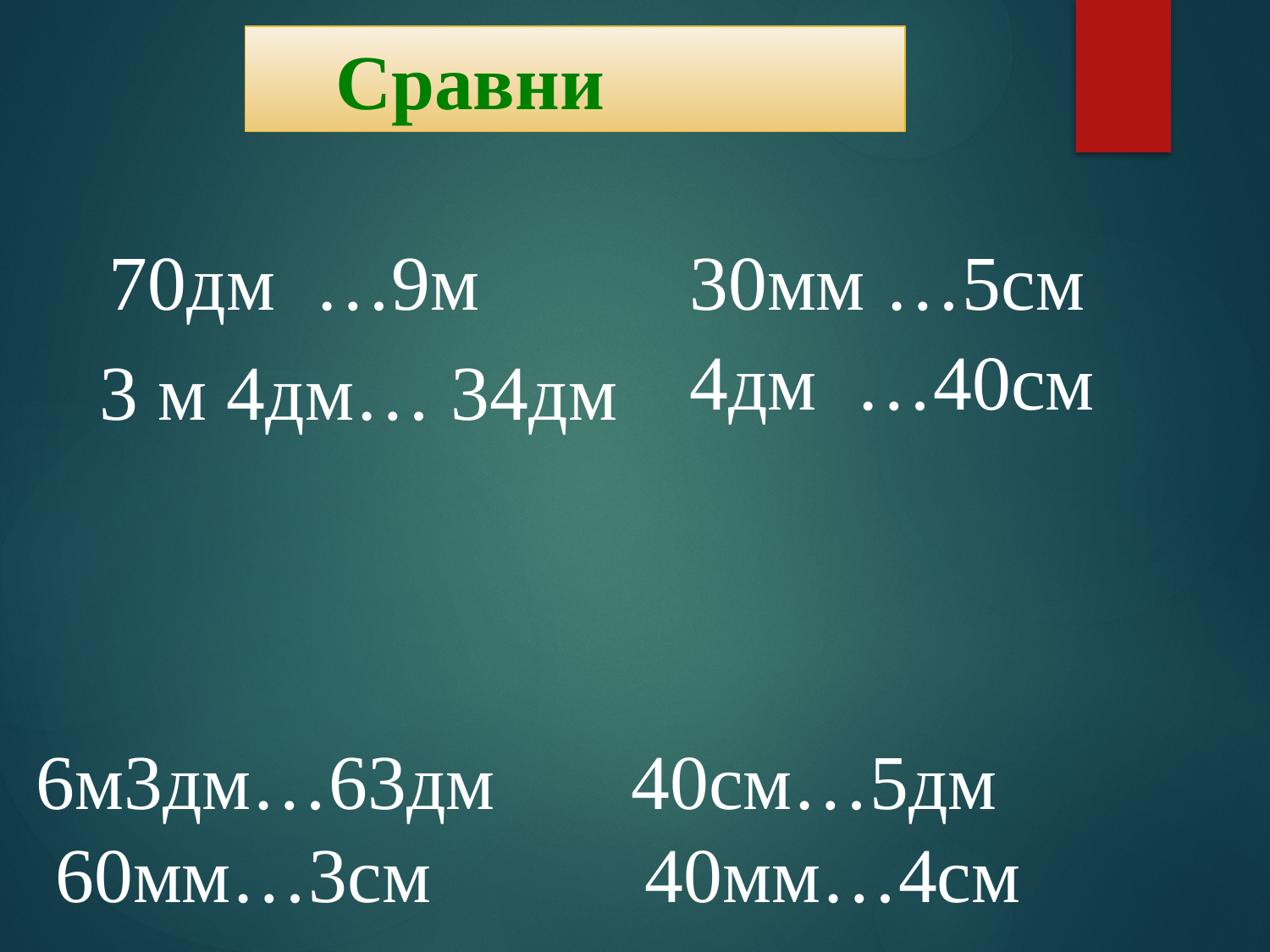

Сравни
70дм  …9м
30мм …5см
4дм  …40см
3 м 4дм… 34дм
6м3дм…63дм       40см…5дм      60мм…3см           40мм…4см